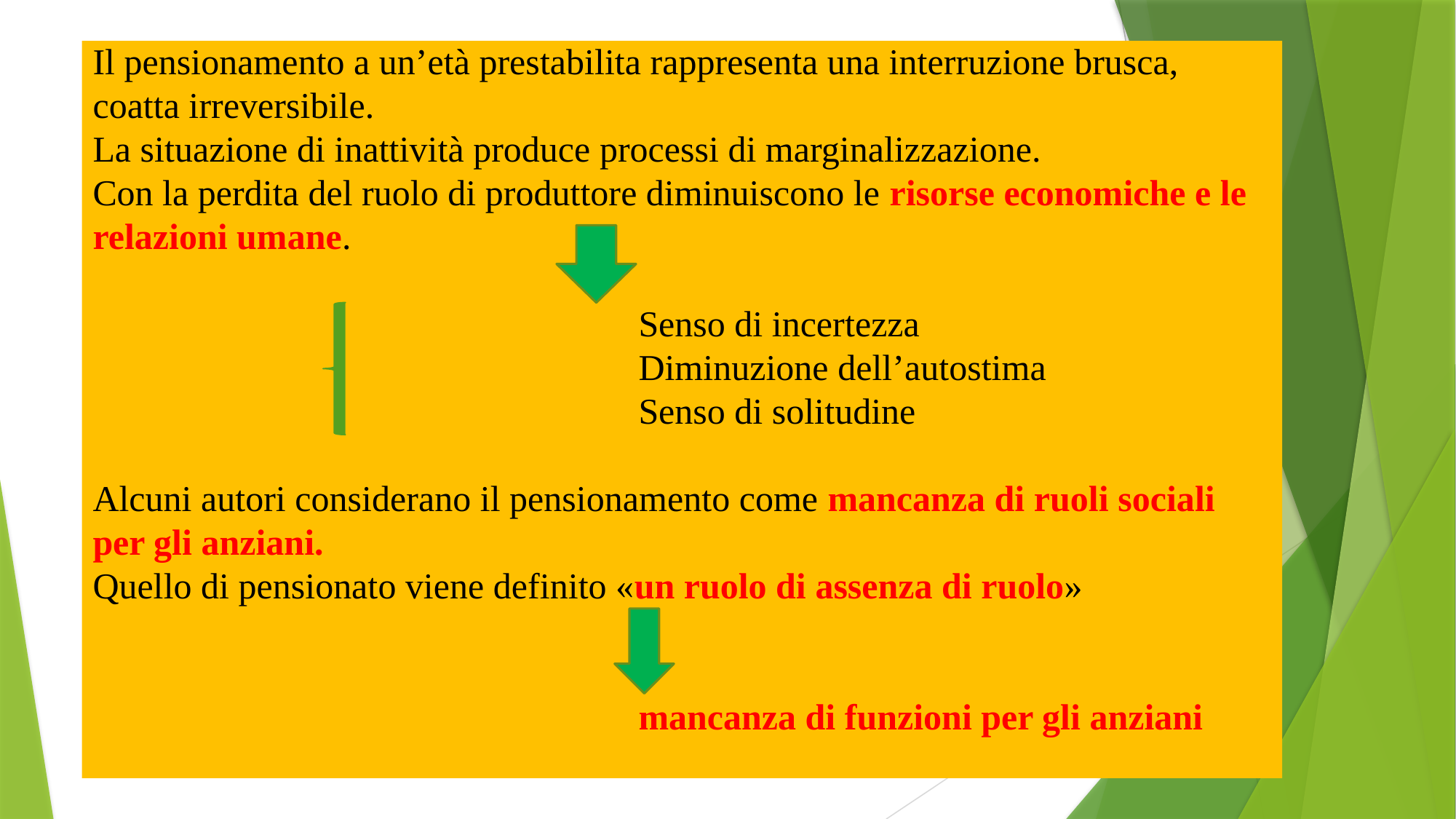

# Il pensionamento a un’età prestabilita rappresenta una interruzione brusca, coatta irreversibile. La situazione di inattività produce processi di marginalizzazione. Con la perdita del ruolo di produttore diminuiscono le risorse economiche e le relazioni umane. Senso di incertezza Diminuzione dell’autostima Senso di solitudine Alcuni autori considerano il pensionamento come mancanza di ruoli sociali per gli anziani. Quello di pensionato viene definito «un ruolo di assenza di ruolo» mancanza di funzioni per gli anziani